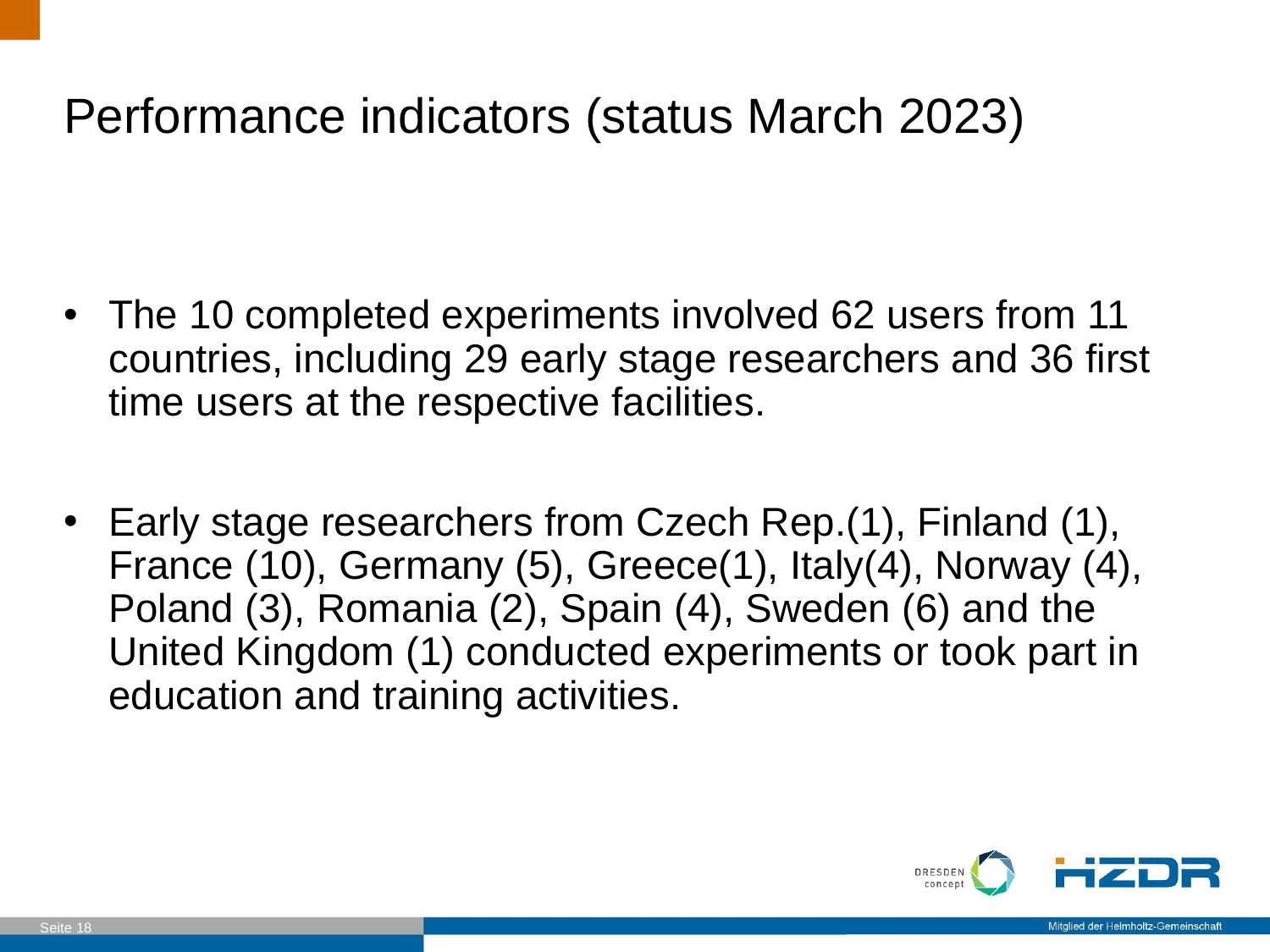

Performance indicators (status March 2023)
# The 10 completed experiments involved 62 users from 11 countries, including 29 early stage researchers and 36 first time users at the respective facilities.

Early stage researchers from Czech Rep.(1), Finland (1), France (10), Germany (5), Greece(1), Italy(4), Norway (4), Poland (3), Romania (2), Spain (4), Sweden (6) and the United Kingdom (1) conducted experiments or took part in education and training activities.